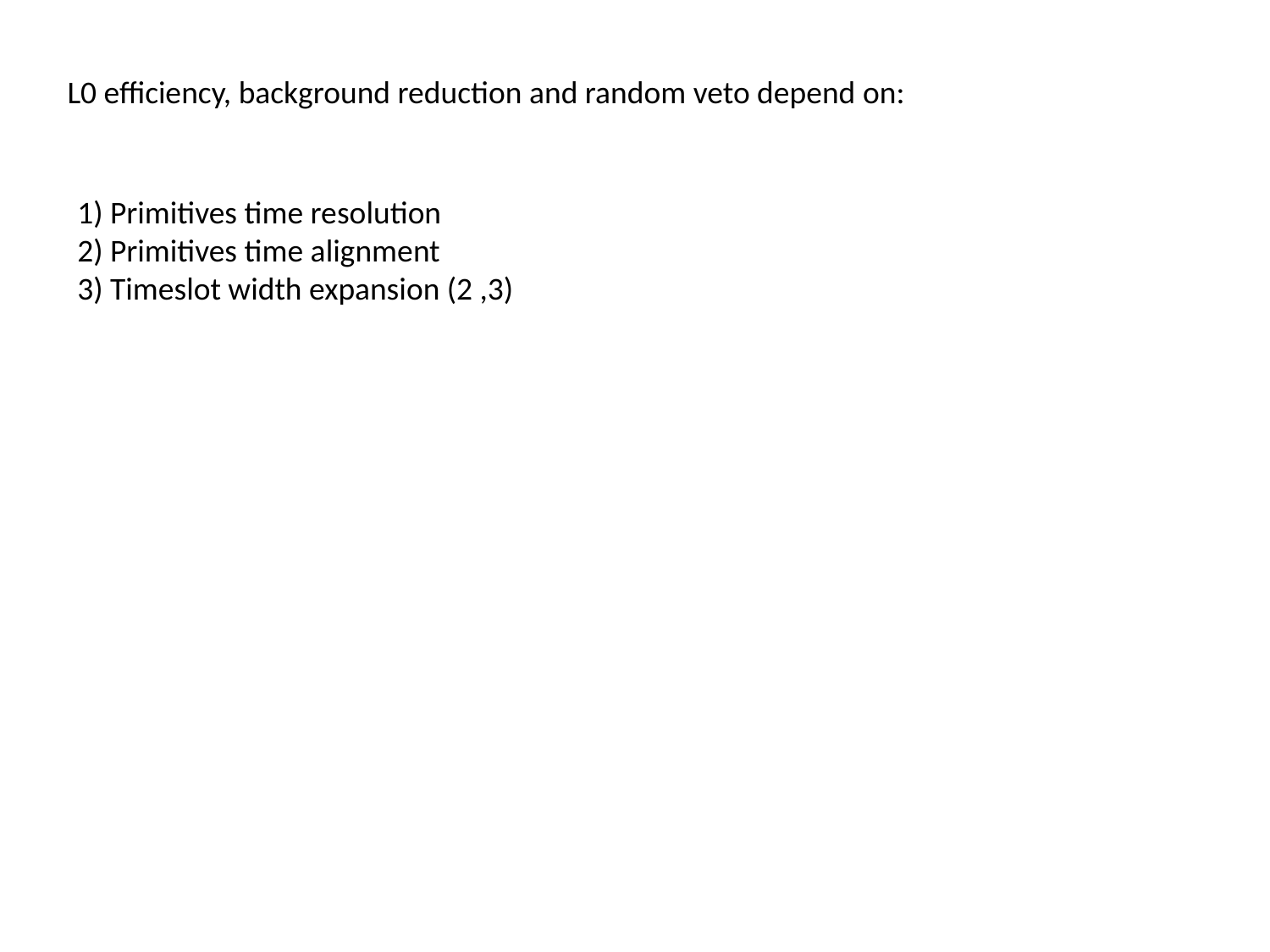

L0 efficiency, background reduction and random veto depend on:
1) Primitives time resolution
2) Primitives time alignment
3) Timeslot width expansion (2 ,3)